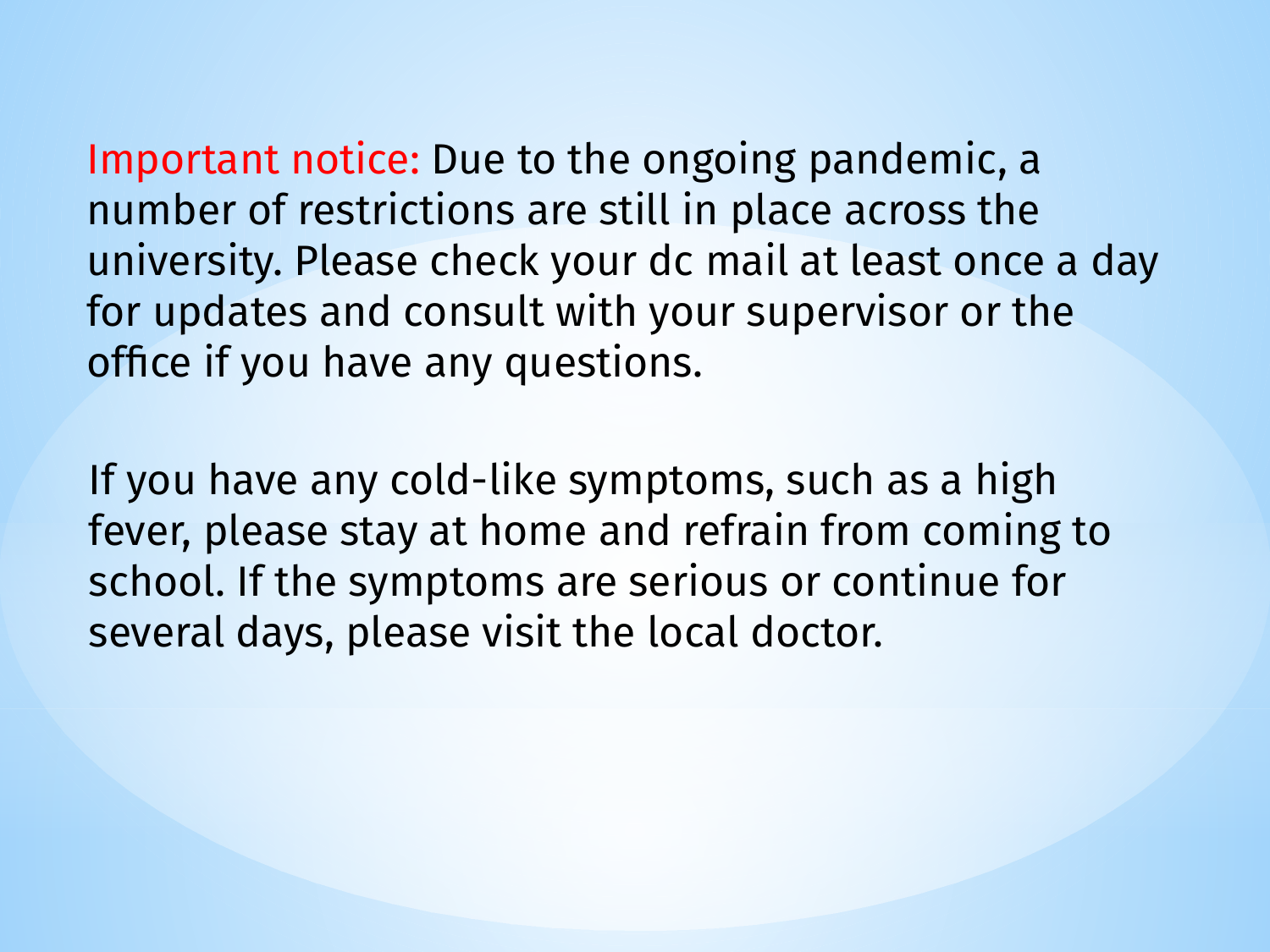

Important notice: Due to the ongoing pandemic, a number of restrictions are still in place across the university. Please check your dc mail at least once a day for updates and consult with your supervisor or the office if you have any questions.
If you have any cold-like symptoms, such as a high fever, please stay at home and refrain from coming to school. If the symptoms are serious or continue for several days, please visit the local doctor.